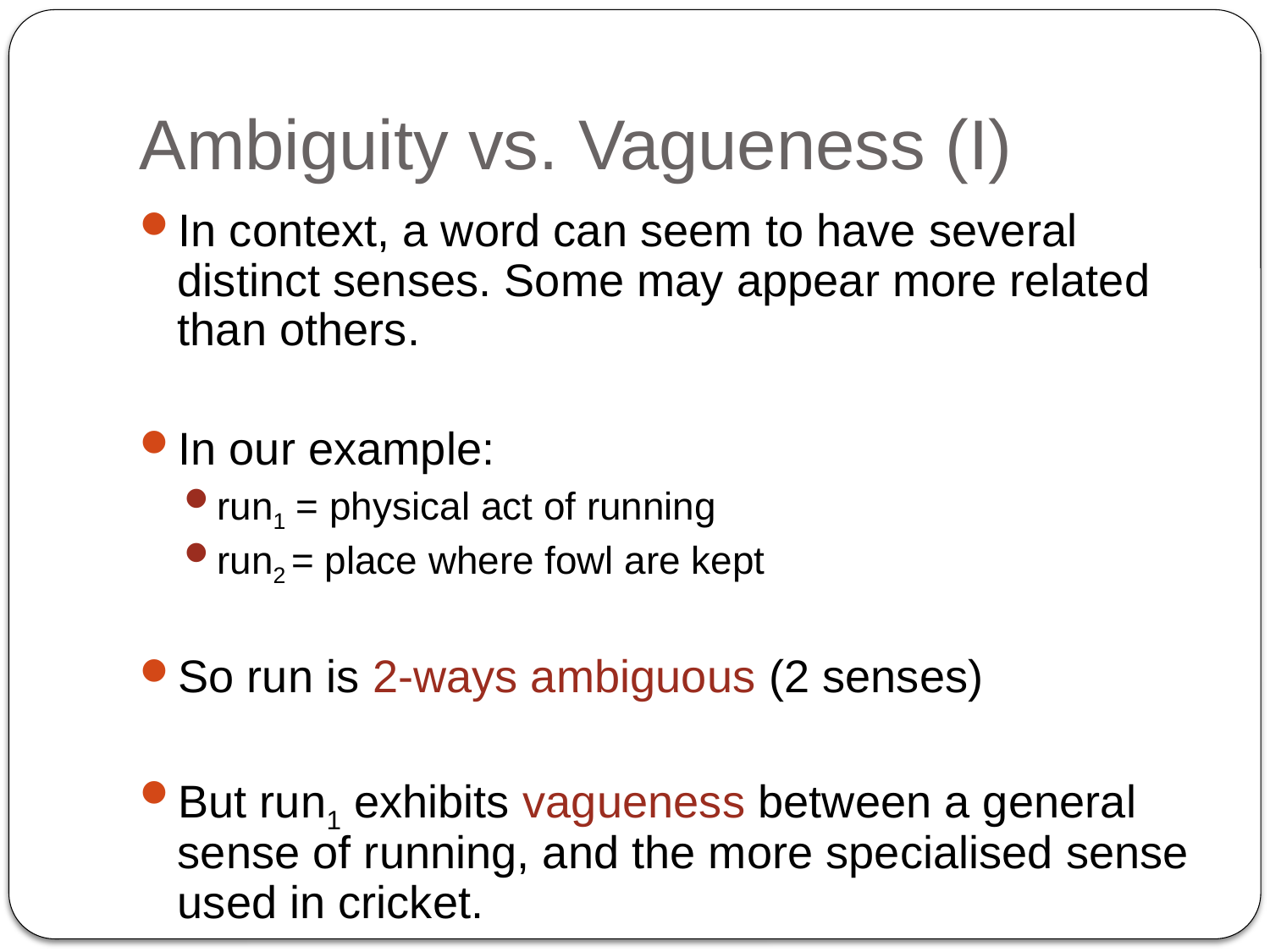

# Ambiguity vs. Vagueness (I)
In context, a word can seem to have several distinct senses. Some may appear more related than others.

In our example:
run1 = physical act of running
run2 = place where fowl are kept

So run is 2-ways ambiguous (2 senses)

But run1 exhibits vagueness between a general sense of running, and the more specialised sense used in cricket.